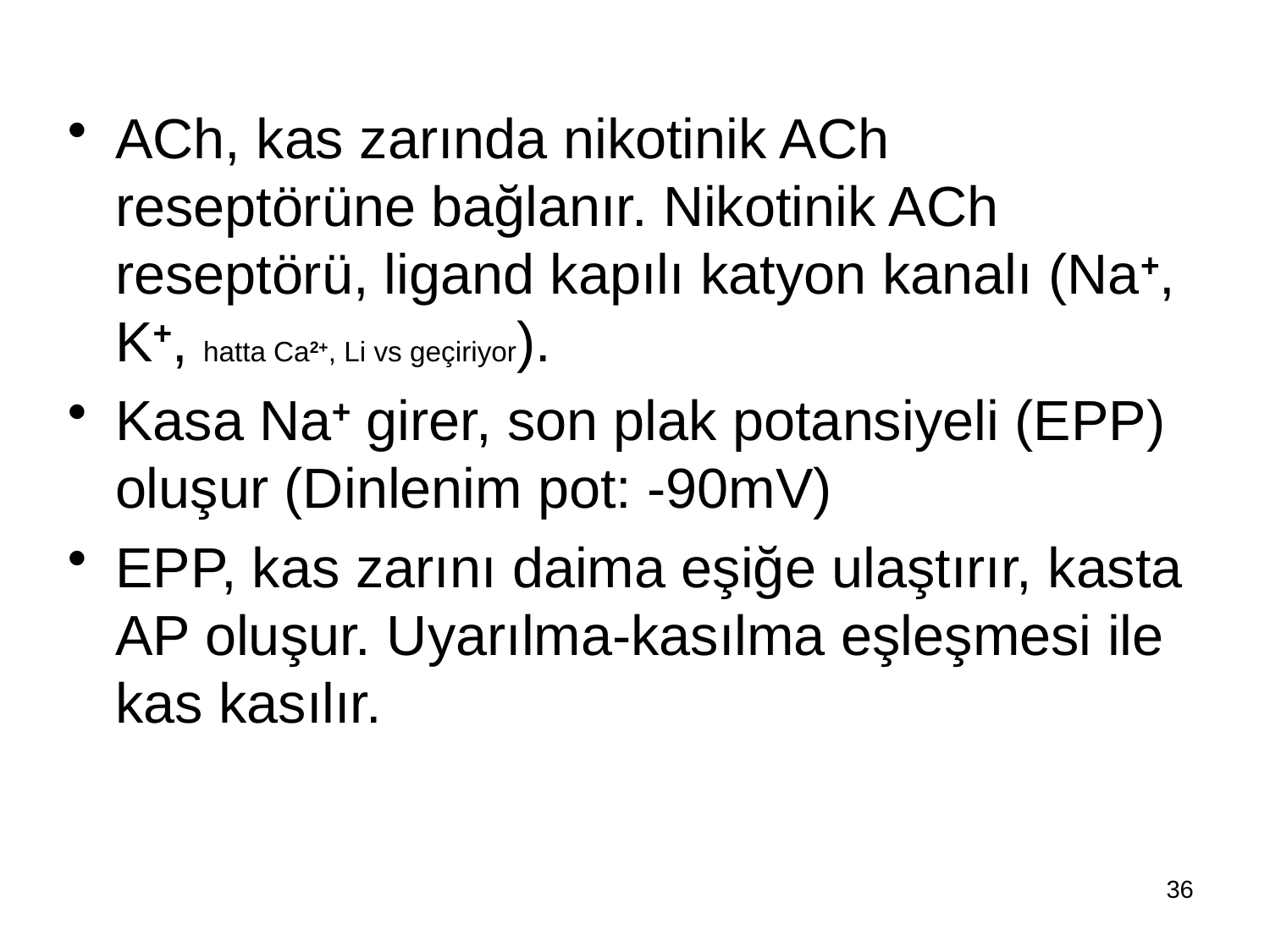

ACh, kas zarında nikotinik ACh reseptörüne bağlanır. Nikotinik ACh reseptörü, ligand kapılı katyon kanalı (Na+, K+, hatta Ca2+, Li vs geçiriyor).
Kasa Na+ girer, son plak potansiyeli (EPP) oluşur (Dinlenim pot: -90mV)
EPP, kas zarını daima eşiğe ulaştırır, kasta AP oluşur. Uyarılma-kasılma eşleşmesi ile kas kasılır.
36